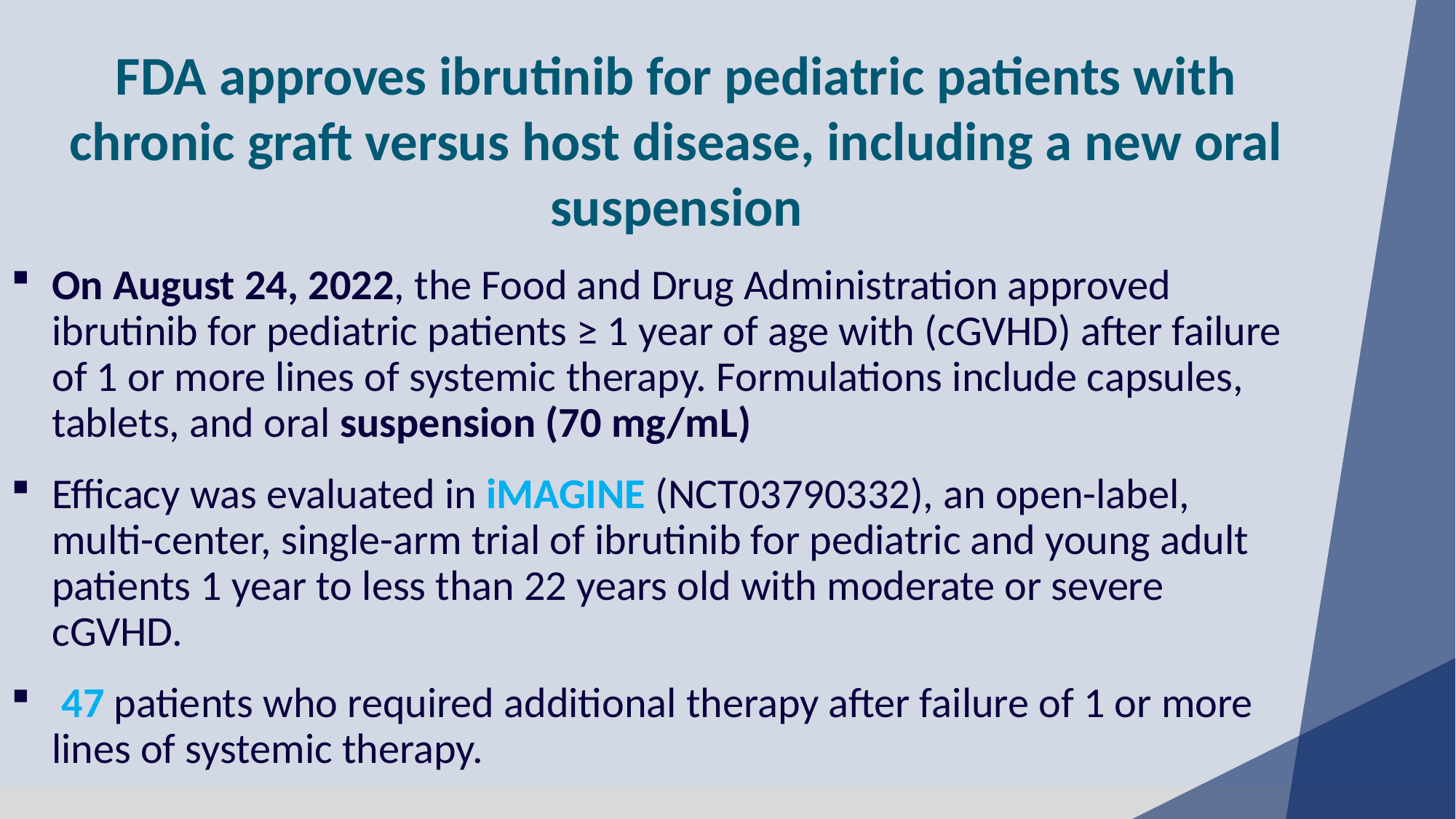

FDA approves ibrutinib for pediatric patients with chronic graft versus host disease, including a new oral suspension

On August 24, 2022, the Food and Drug Administration approved ibrutinib for pediatric patients ≥ 1 year of age with (cGVHD) after failure of 1 or more lines of systemic therapy. Formulations include capsules, tablets, and oral suspension (70 mg/mL)
Efficacy was evaluated in iMAGINE (NCT03790332), an open-label, multi-center, single-arm trial of ibrutinib for pediatric and young adult patients 1 year to less than 22 years old with moderate or severe cGVHD.
 47 patients who required additional therapy after failure of 1 or more lines of systemic therapy.